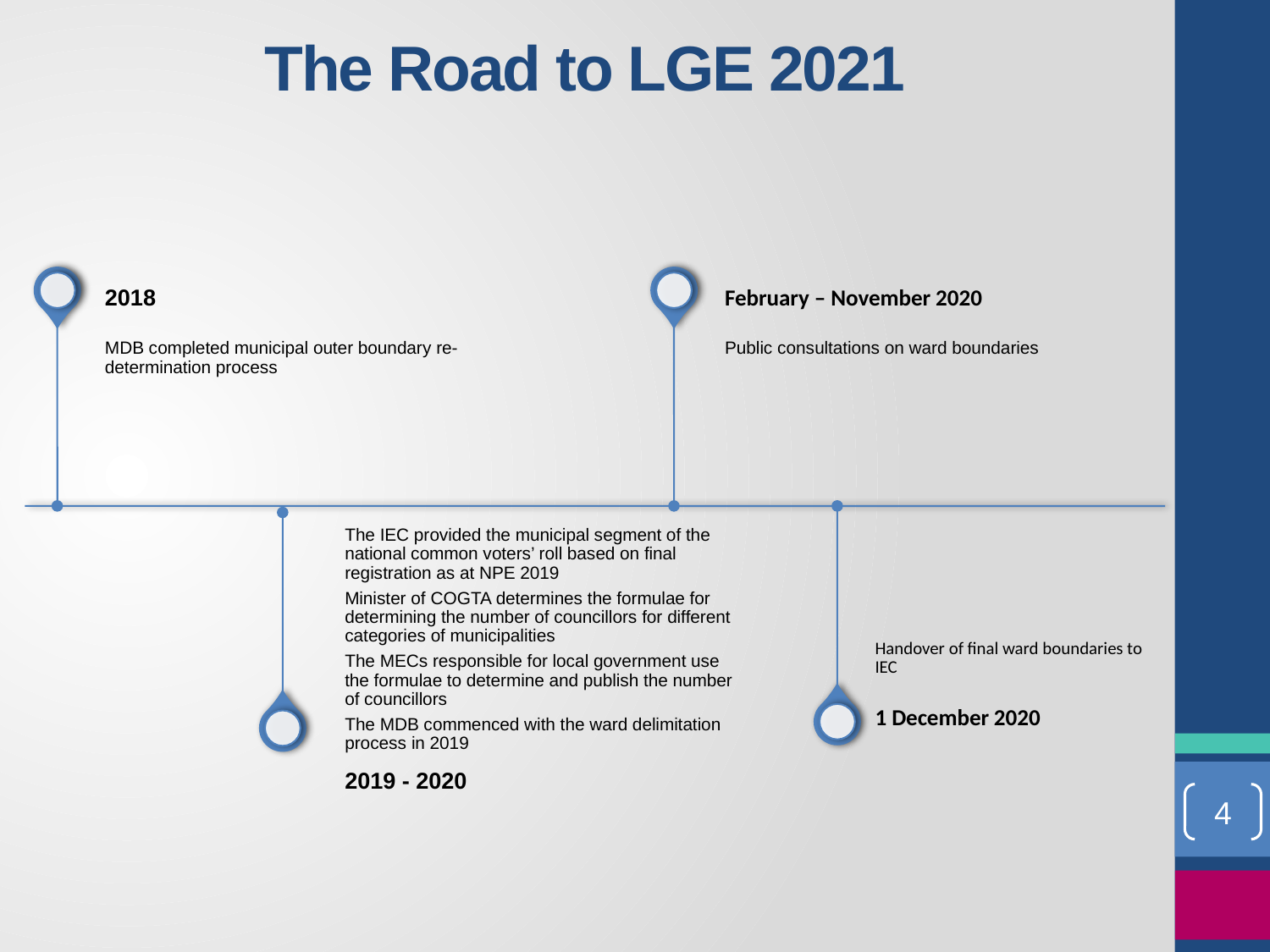

# The Road to LGE 2021
MDB completed municipal outer boundary re-determination process

2018
The IEC provided the municipal segment of the national common voters’ roll based on final registration as at NPE 2019
Minister of COGTA determines the formulae for determining the number of councillors for different categories of municipalities
The MECs responsible for local government use the formulae to determine and publish the number of councillors
The MDB commenced with the ward delimitation process in 2019

2019 - 2020

Public consultations on ward boundaries

February – November 2020
Handover of final ward boundaries to IEC
1 December 2020
4